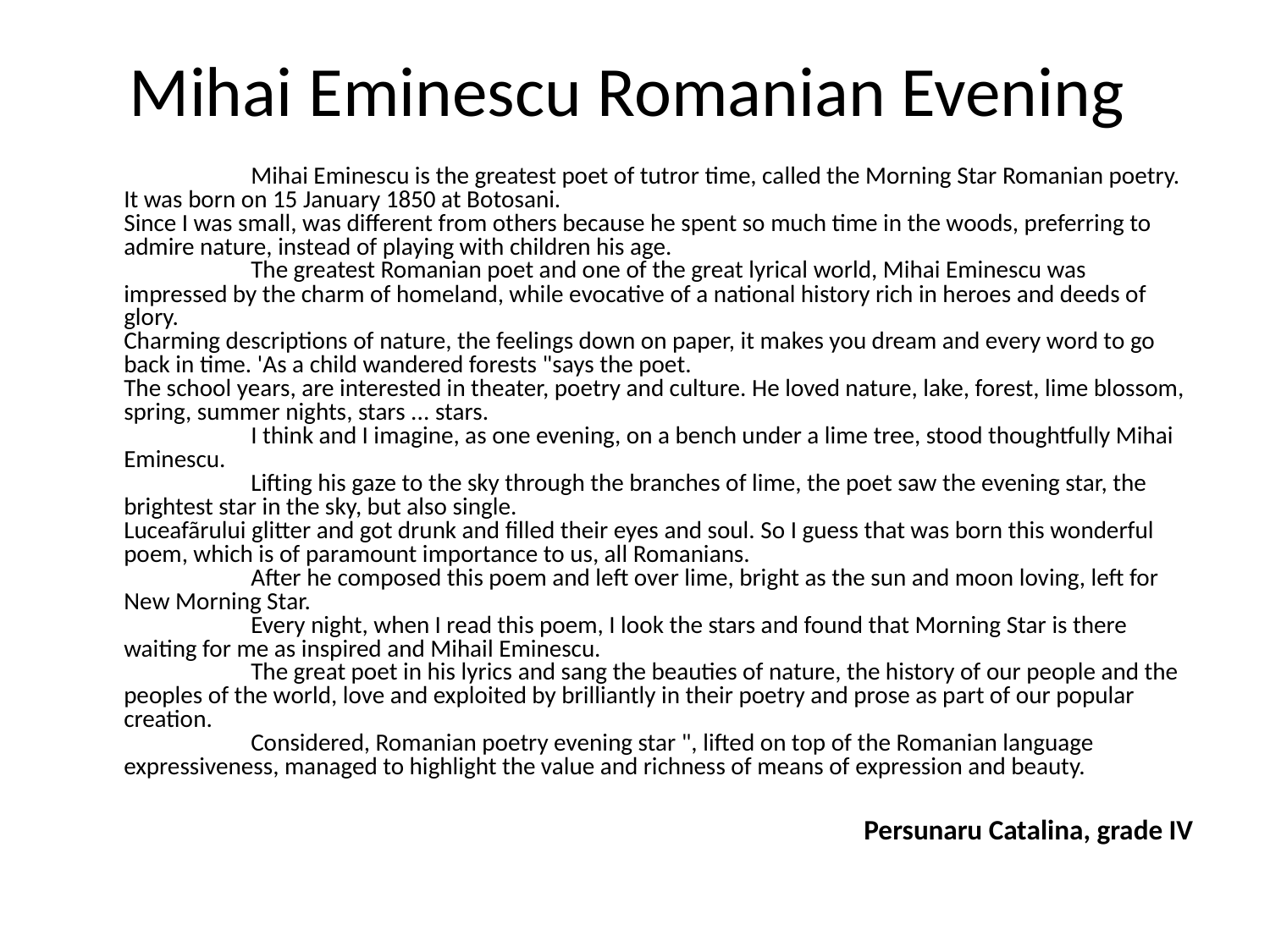

# Mihai Eminescu Romanian Evening
		Mihai Eminescu is the greatest poet of tutror time, called the Morning Star Romanian poetry. It was born on 15 January 1850 at Botosani.
Since I was small, was different from others because he spent so much time in the woods, preferring to admire nature, instead of playing with children his age.
	The greatest Romanian poet and one of the great lyrical world, Mihai Eminescu was impressed by the charm of homeland, while evocative of a national history rich in heroes and deeds of glory.
Charming descriptions of nature, the feelings down on paper, it makes you dream and every word to go back in time. 'As a child wandered forests "says the poet.
The school years, are interested in theater, poetry and culture. He loved nature, lake, forest, lime blossom, spring, summer nights, stars ... stars.
	I think and I imagine, as one evening, on a bench under a lime tree, stood thoughtfully Mihai Eminescu.
	Lifting his gaze to the sky through the branches of lime, the poet saw the evening star, the brightest star in the sky, but also single.
Luceafãrului glitter and got drunk and filled their eyes and soul. So I guess that was born this wonderful poem, which is of paramount importance to us, all Romanians.
	After he composed this poem and left over lime, bright as the sun and moon loving, left for New Morning Star.
	Every night, when I read this poem, I look the stars and found that Morning Star is there waiting for me as inspired and Mihail Eminescu.
	The great poet in his lyrics and sang the beauties of nature, the history of our people and the peoples of the world, love and exploited by brilliantly in their poetry and prose as part of our popular creation.
	Considered, Romanian poetry evening star ", lifted on top of the Romanian language expressiveness, managed to highlight the value and richness of means of expression and beauty.

Persunaru Catalina, grade IV